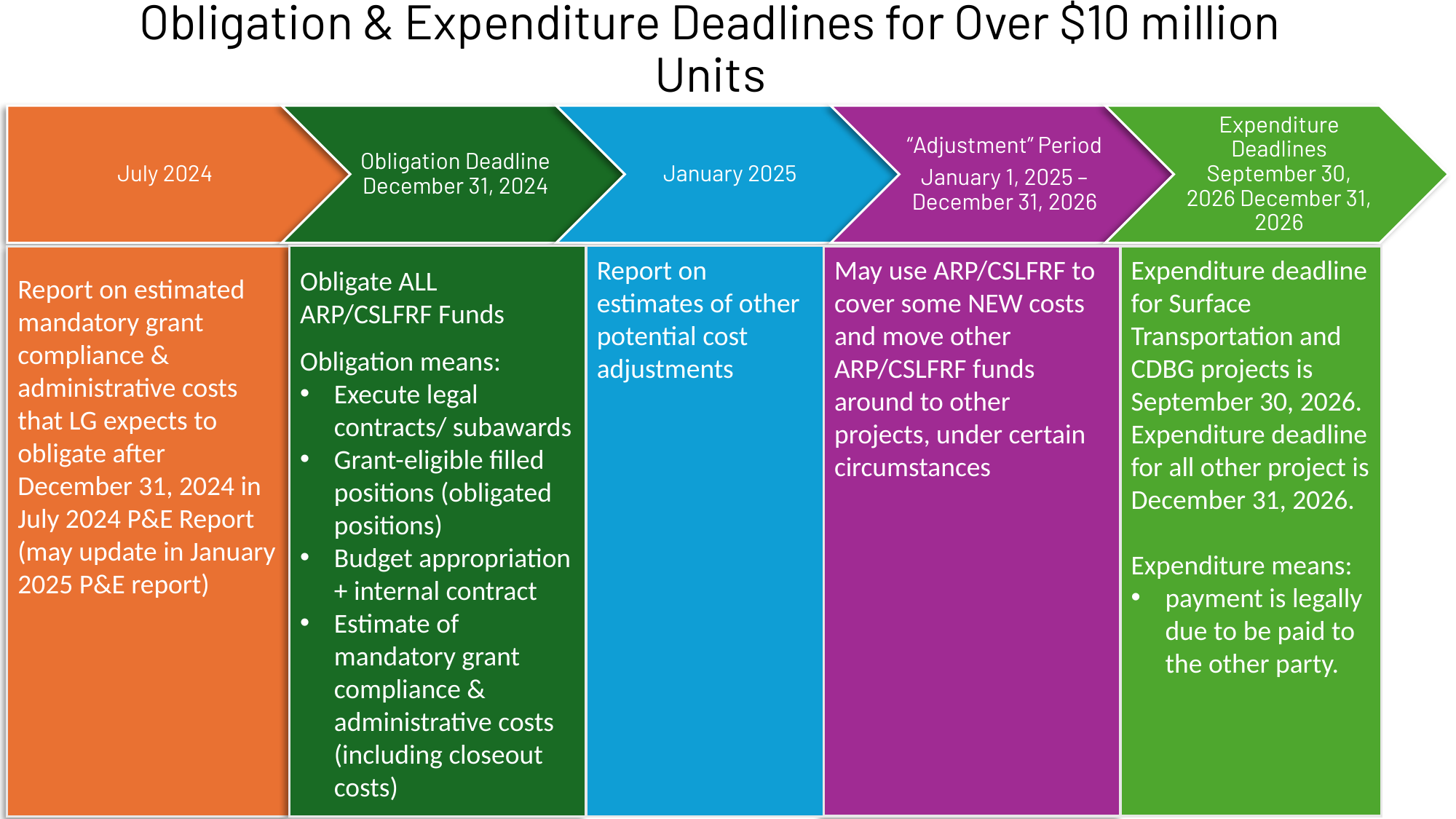

# Obligation & Expenditure Deadlines for Over $10 million Units
July 2024
Obligation Deadline December 31, 2024
January 2025
“Adjustment” Period
January 1, 2025 – December 31, 2026
Expenditure Deadlines September 30, 2026 December 31, 2026

Obligate ALL ARP/CSLFRF Funds

Obligation means:
Execute legal contracts/ subawards
Grant-eligible filled positions (obligated positions)
Budget appropriation + internal contract
Estimate of mandatory grant compliance & administrative costs (including closeout costs)

Report on estimates of other potential cost adjustments

Report on estimated mandatory grant compliance & administrative costs that LG expects to obligate after December 31, 2024 in July 2024 P&E Report (may update in January 2025 P&E report)

May use ARP/CSLFRF to cover some NEW costs and move other ARP/CSLFRF funds around to other projects, under certain circumstances

Expenditure deadline for Surface Transportation and CDBG projects is September 30, 2026. Expenditure deadline for all other project is December 31, 2026.

Expenditure means:
payment is legally due to be paid to the other party.